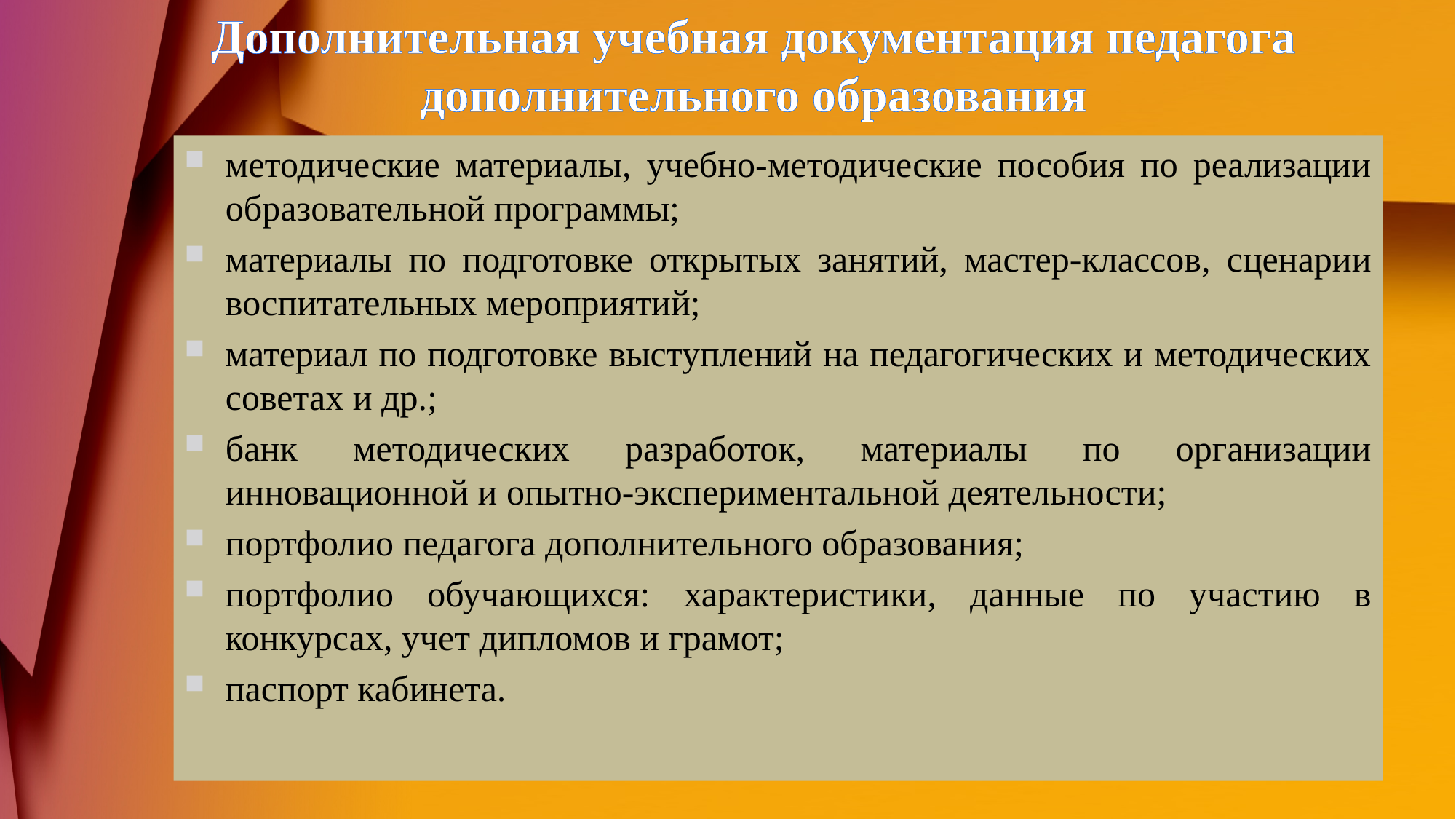

# Дополнительная учебная документация педагога дополнительного образования
методические материалы, учебно-методические пособия по реализации образовательной программы;
материалы по подготовке открытых занятий, мастер-классов, сценарии воспитательных мероприятий;
материал по подготовке выступлений на педагогических и методических советах и др.;
банк методических разработок, материалы по организации инновационной и опытно-экспериментальной деятельности;
портфолио педагога дополнительного образования;
портфолио обучающихся: характеристики, данные по участию в конкурсах, учет дипломов и грамот;
паспорт кабинета.